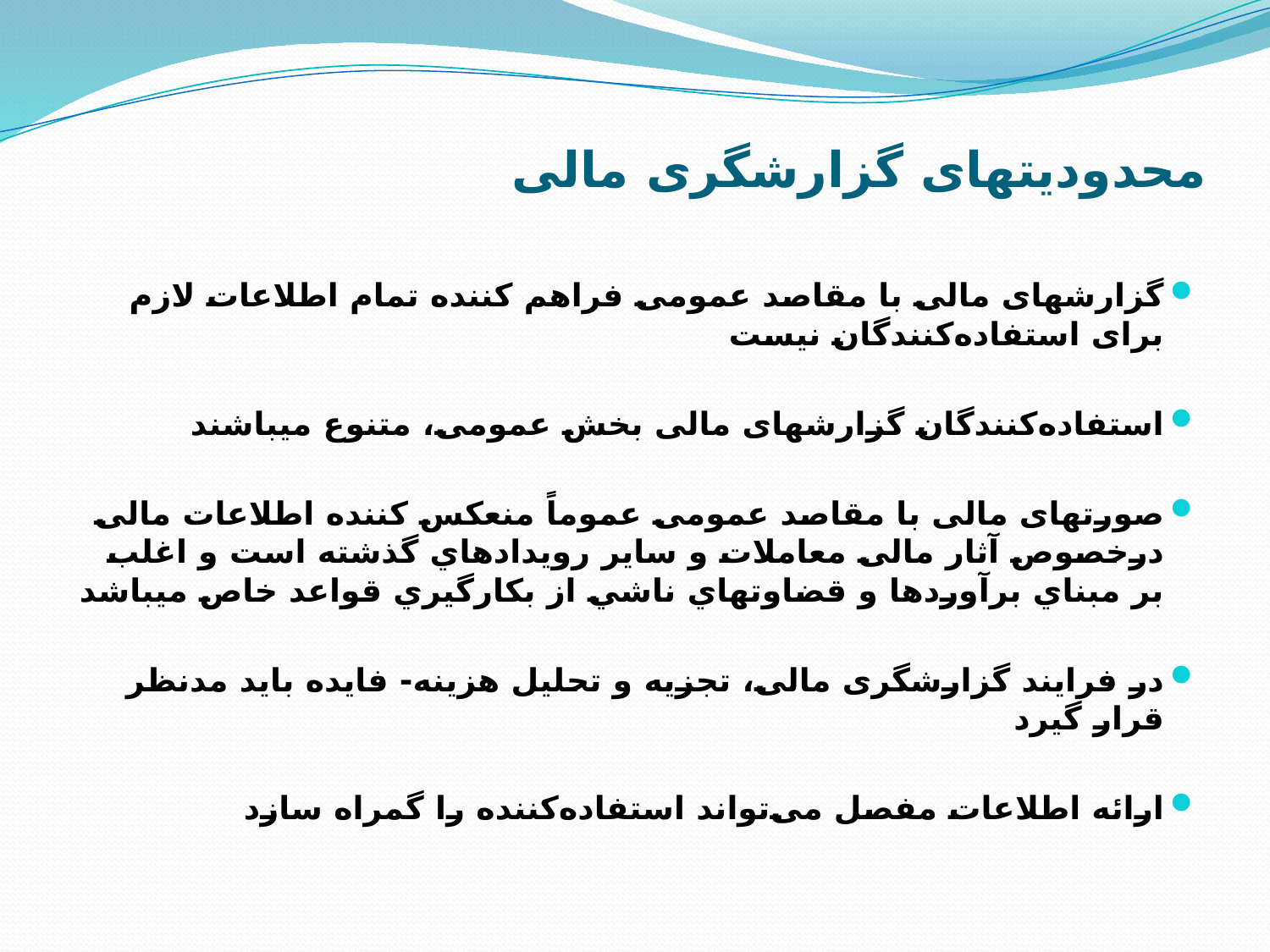

# محدودیتهای گزارشگری مالی
گزارشهای مالی با مقاصد عمومی فراهم کننده تمام اطلاعات لازم برای استفاده‌کنندگان نیست

استفاده‌کنندگان گزارشهای مالی بخش عمومی، متنوع مي­باشند

صورتهای مالی با مقاصد عمومی عموماً منعکس کننده اطلاعات مالی درخصوص آثار مالی معاملات و ساير رويدادهاي گذشته است و اغلب بر مبناي برآوردها و قضاوتهاي ناشي از بكارگيري قواعد خاص مي­باشد

در فرايند گزارشگری مالی، تجزیه و تحلیل هزینه- فایده باید مدنظر قرار گیرد

ارائه اطلاعات مفصل می‌تواند استفاده‌کننده را گمراه سازد